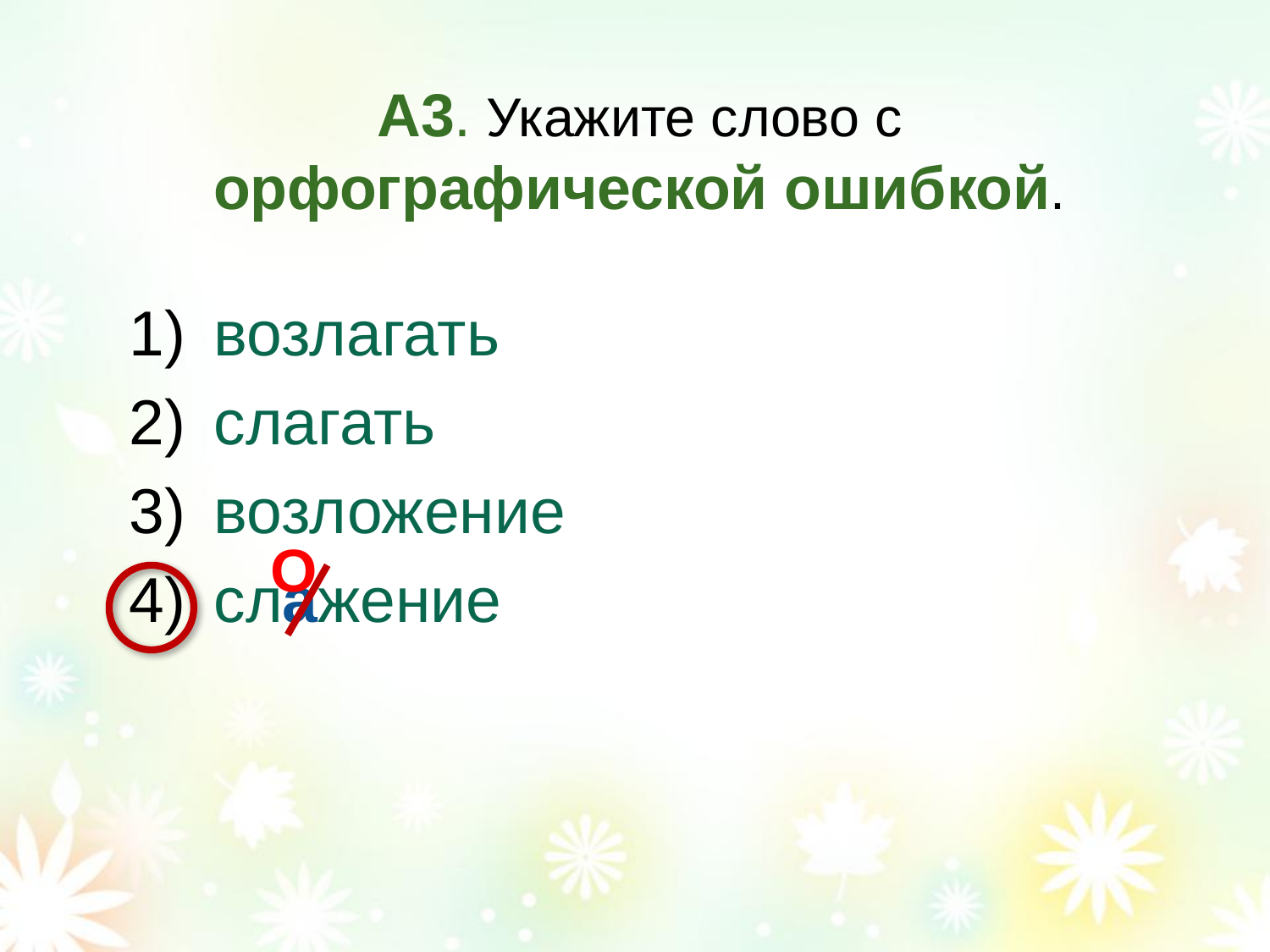

# А3. Укажите слово с орфографической ошибкой.
возлагать
слагать
возложение
слажение
О